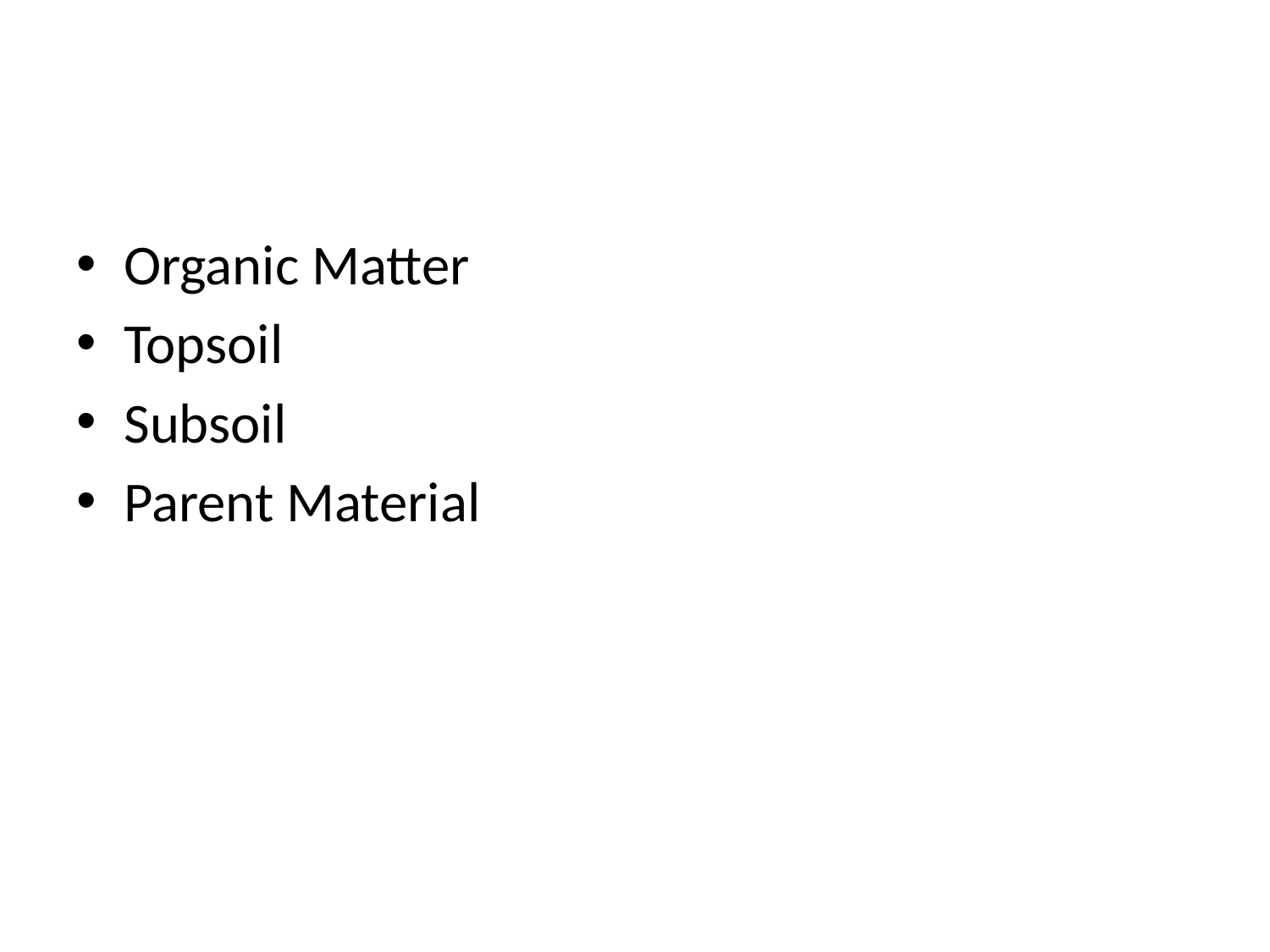

#
Organic Matter
Topsoil
Subsoil
Parent Material